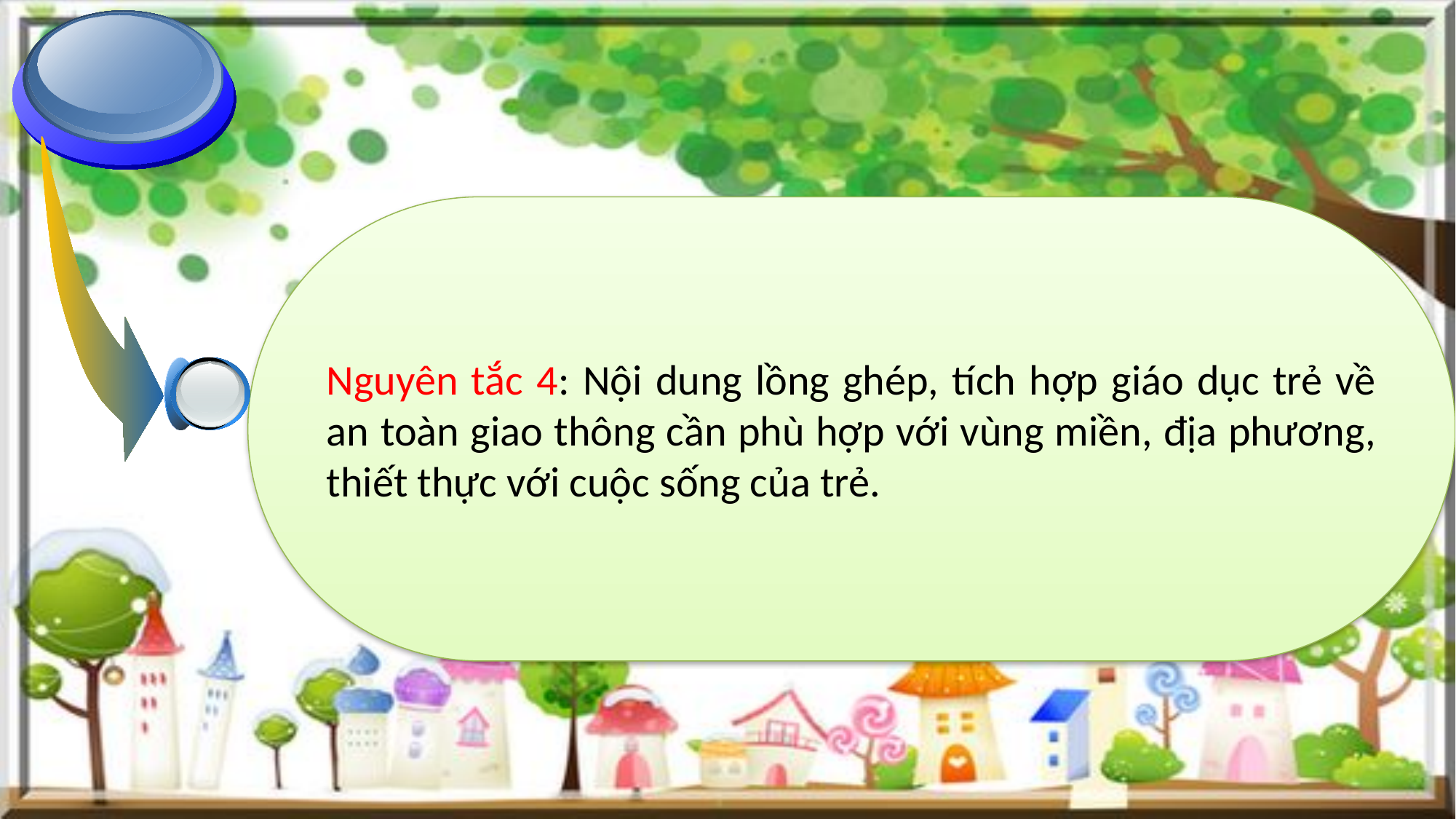

Nguyên tắc 4: Nội dung lồng ghép, tích hợp giáo dục trẻ về an toàn giao thông cần phù hợp với vùng miền, địa phương, thiết thực với cuộc sống của trẻ.